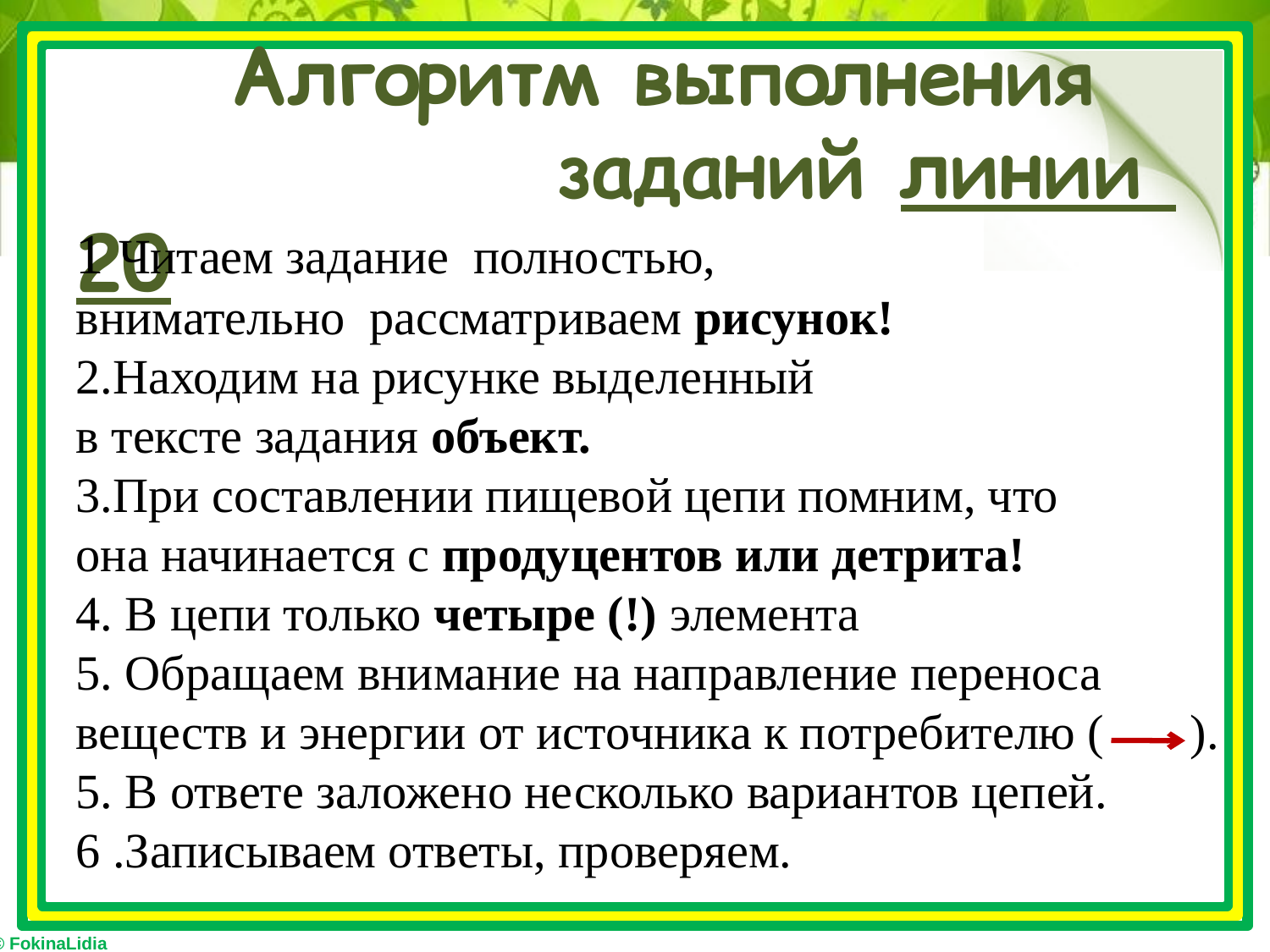

# Алгоритм выполнения            	   заданий линии  20
1 Читаем задание  полностью,
внимательно  рассматриваем рисунок!
2.Находим на рисунке выделенный
в тексте задания объект.
3.При составлении пищевой цепи помним, что она начинается с продуцентов или детрита!
4. В цепи только четыре (!) элемента
5. Обращаем внимание на направление переноса веществ и энергии от источника к потребителю (       ).
5. В ответе заложено несколько вариантов цепей.
6 .Записываем ответы, проверяем.